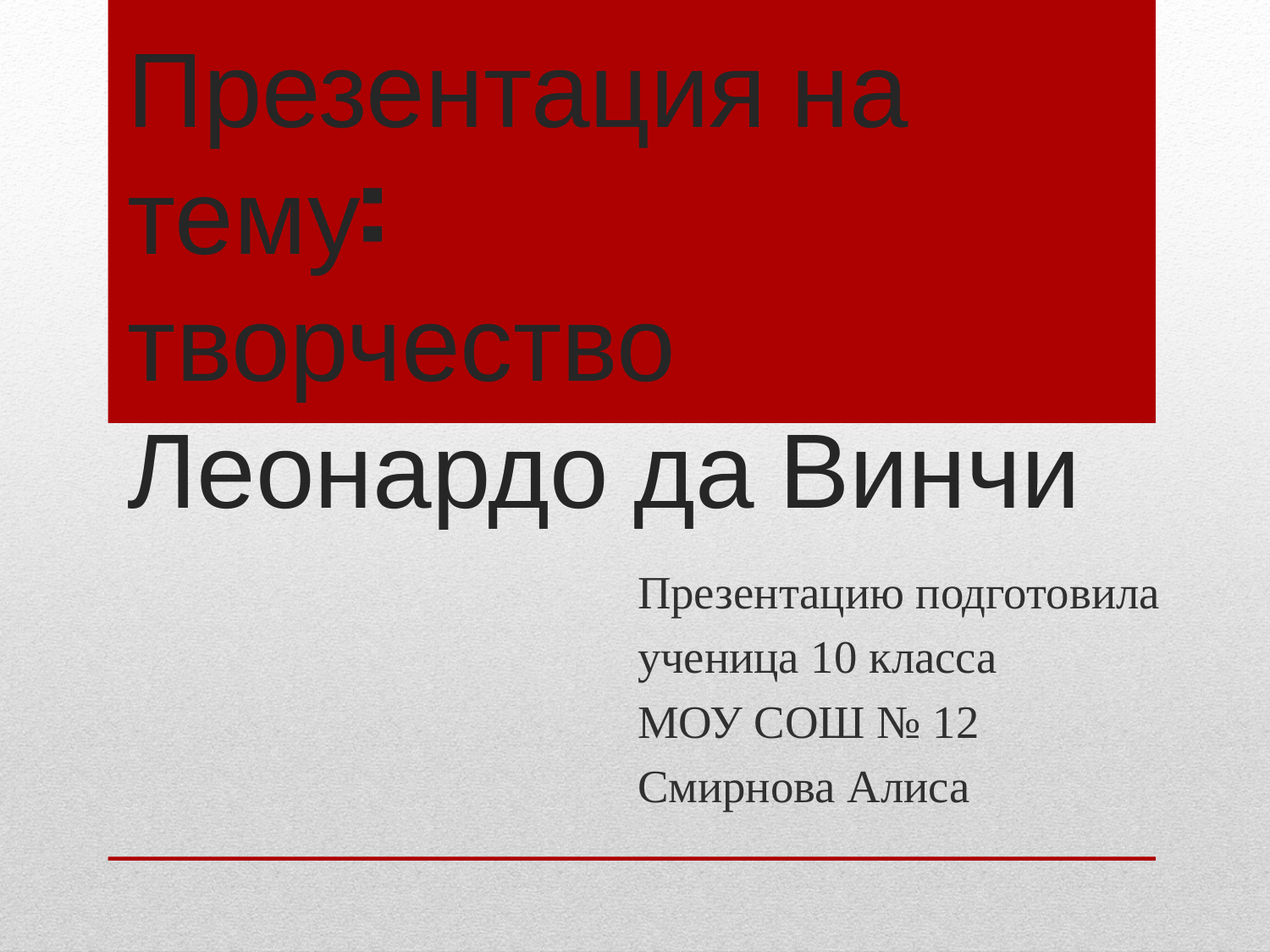

# Презентация на тему: творчество Леонардо да Винчи
Презентацию подготовила
ученица 10 класса
МОУ СОШ № 12
Смирнова Алиса